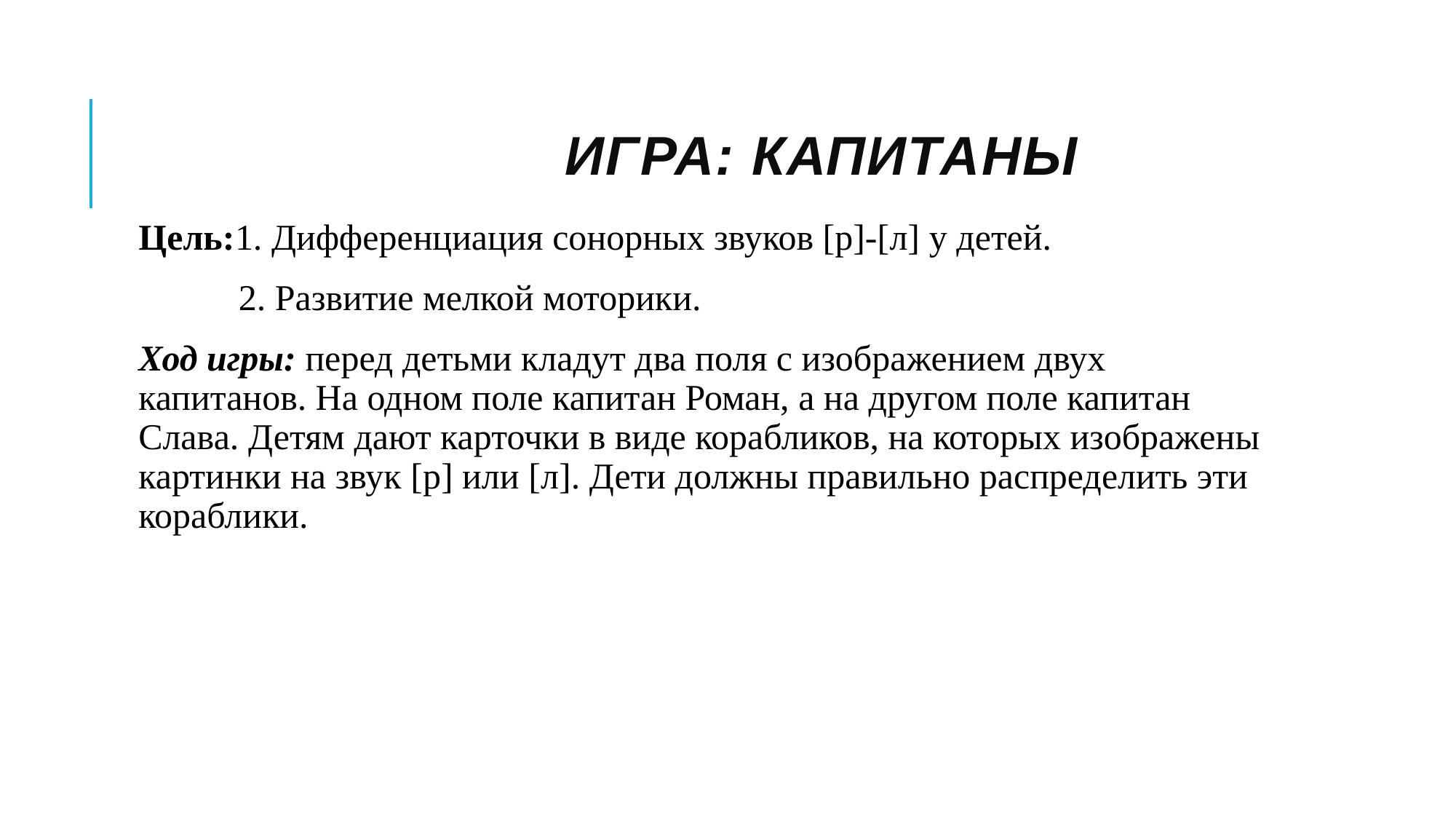

# Игра: Капитаны
Цель:1. Дифференциация сонорных звуков [р]-[л] у детей.
           2. Развитие мелкой моторики.
Ход игры: перед детьми кладут два поля с изображением двух капитанов. На одном поле капитан Роман, а на другом поле капитан Слава. Детям дают карточки в виде корабликов, на которых изображены картинки на звук [р] или [л]. Дети должны правильно распределить эти кораблики.